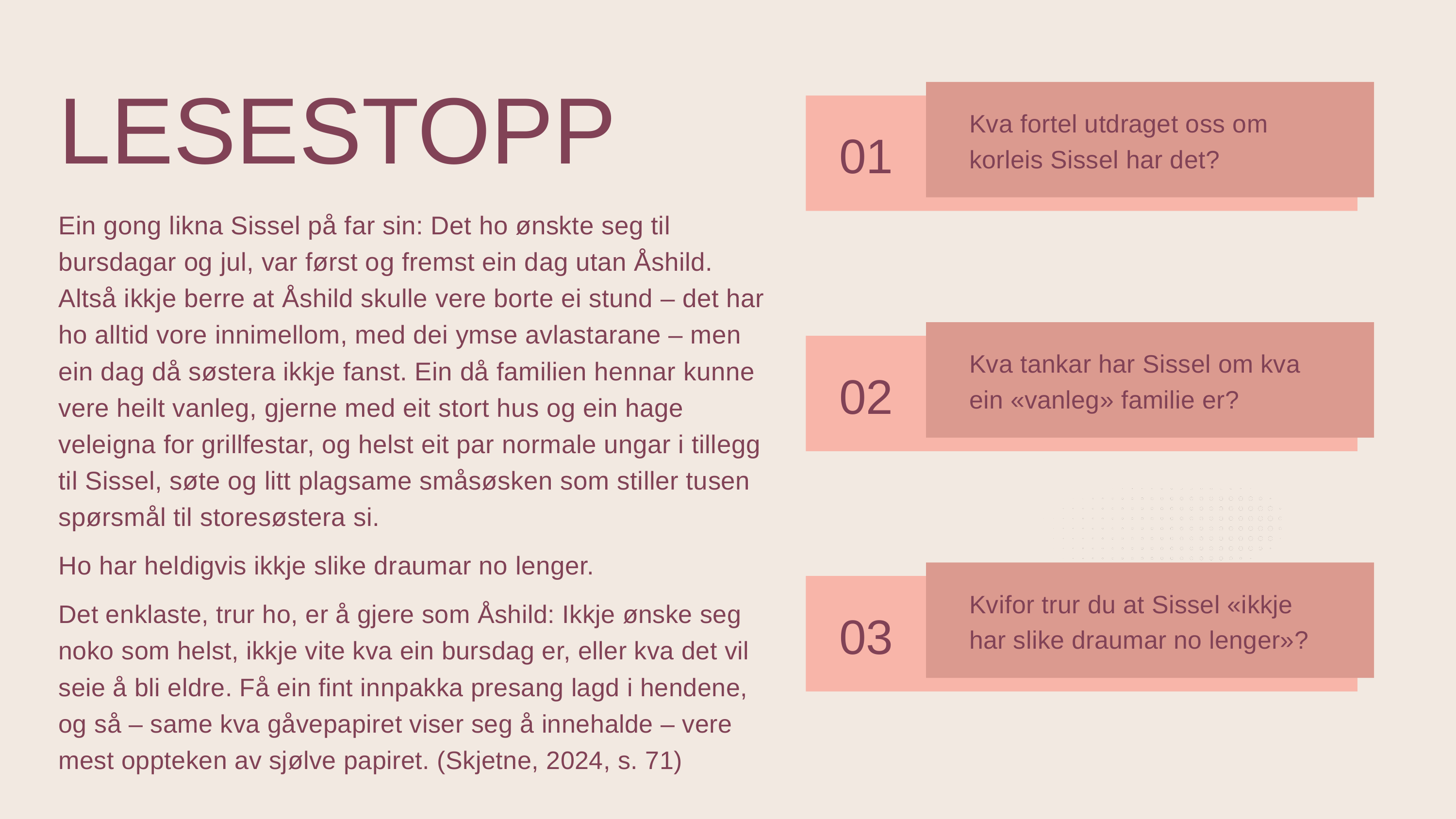

LESESTOPP
Ein gong likna Sissel på far sin: Det ho ønskte seg til bursdagar og jul, var først og fremst ein dag utan Åshild. Altså ikkje berre at Åshild skulle vere borte ei stund – det har ho alltid vore innimellom, med dei ymse avlastarane – men ein dag då søstera ikkje fanst. Ein då familien hennar kunne vere heilt vanleg, gjerne med eit stort hus og ein hage veleigna for grillfestar, og helst eit par normale ungar i tillegg til Sissel, søte og litt plagsame småsøsken som stiller tusen spørsmål til storesøstera si.
Ho har heldigvis ikkje slike draumar no lenger.
Det enklaste, trur ho, er å gjere som Åshild: Ikkje ønske seg noko som helst, ikkje vite kva ein bursdag er, eller kva det vil seie å bli eldre. Få ein fint innpakka presang lagd i hendene, og så – same kva gåvepapiret viser seg å innehalde – vere mest oppteken av sjølve papiret. (Skjetne, 2024, s. 71)

Kva fortel utdraget oss om korleis Sissel har det?
01

Kva tankar har Sissel om kva ein «vanleg» familie er?
02

Kvifor trur du at Sissel «ikkje har slike draumar no lenger»?
03